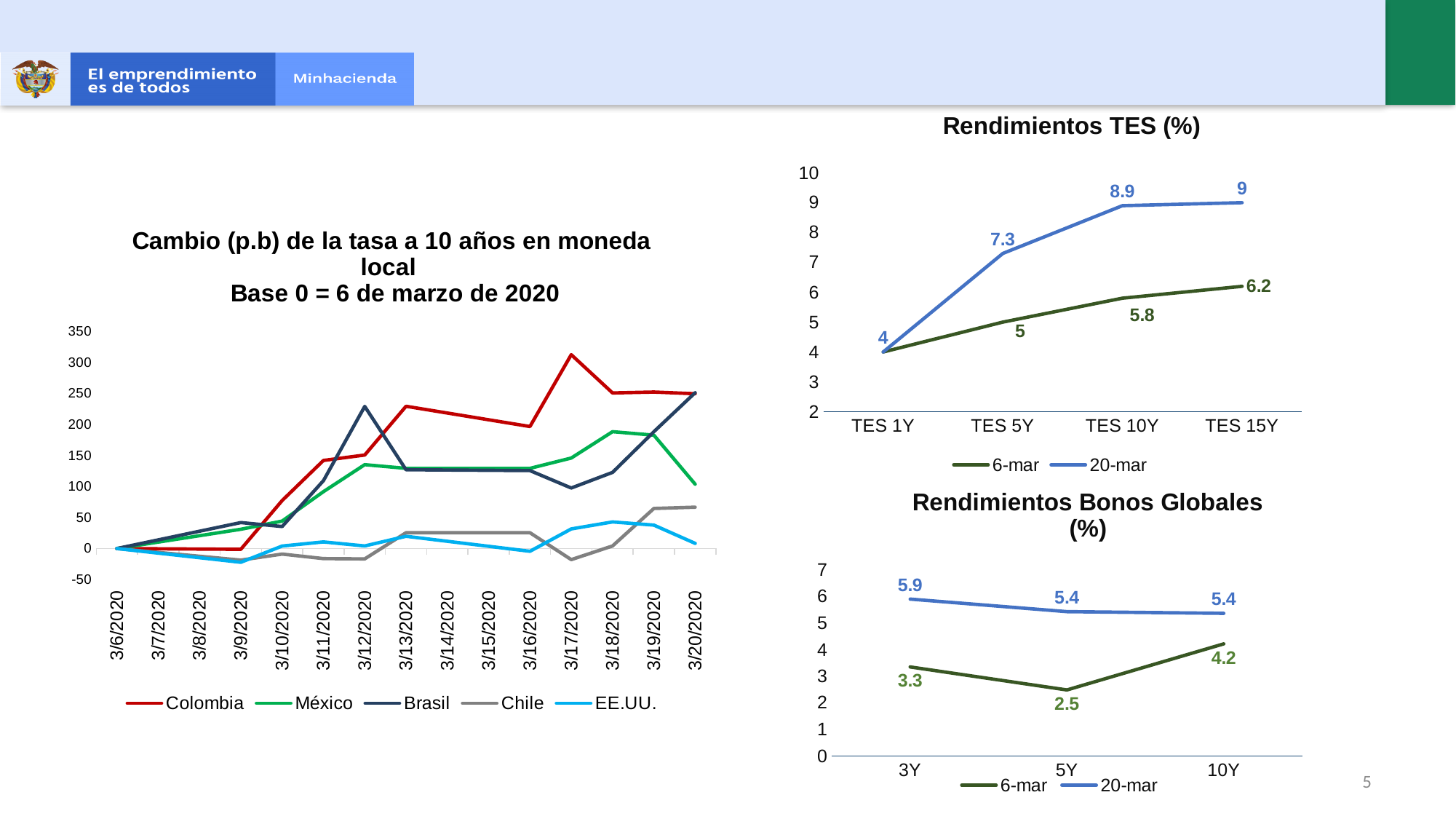

### Chart: Rendimientos TES (%)

| Category | 6-mar | 20-mar |  |
|---|---|---|---|
|  | 4.0 | 4.0 | None |
|  | 5.0 | 7.3 | None |
|  | 5.8 | 8.9 | None |
|  | 6.2 | 9.0 | None |

### Chart: Cambio (p.b) de la tasa a 10 años en moneda local
 Base 0 = 6 de marzo de 2020

| Category | Colombia | México | Brasil | Chile | EE.UU. |
|---|---|---|---|---|---|
| 43896 | 0.0 | 0.0 | 0.0 | 0.0 | 0.0 |
| 43899 | -1.2000000000000455 | 31.100000000000023 | 41.899999999999864 | -18.599999999999966 | -22.16000000000001 |
| 43900 | 77.40000000000009 | 44.30000000000007 | 35.499999999999886 | -8.899999999999977 | 4.070000000000007 |
| 43901 | 142.10000000000002 | 91.70000000000016 | 109.49999999999989 | -16.19999999999999 | 10.719999999999999 |
| 43902 | 150.89999999999998 | 135.30000000000007 | 229.29999999999995 | -16.69999999999999 | 4.189999999999998 |
| 43903 | 229.5 | 129.30000000000007 | 127.09999999999991 | 25.5 | 19.799999999999997 |
| 43906 | 196.80000000000007 | 129.30000000000007 | 125.70000000000005 | 25.5 | -4.410000000000011 |
| 43907 | 312.69999999999993 | 146.0 | 97.59999999999991 | -17.899999999999977 | 31.61 |
| 43908 | 251.0 | 188.5 | 122.80000000000007 | 4.2000000000000455 | 42.92 |
| 43909 | 252.39999999999998 | 182.9000000000001 | 188.5 | 64.60000000000002 | 37.81 |
| 43910 | 249.70000000000005 | 103.70000000000016 | 251.39999999999998 | 66.70000000000005 | 8.310000000000002 |

### Chart: Rendimientos Bonos Globales (%)

| Category | 6-mar | 20-mar |
|---|---|---|
| 3Y | 3.348 | 5.9 |
| 5Y | 2.483 | 5.429 |
| 10Y | 4.218 | 5.365 |
5